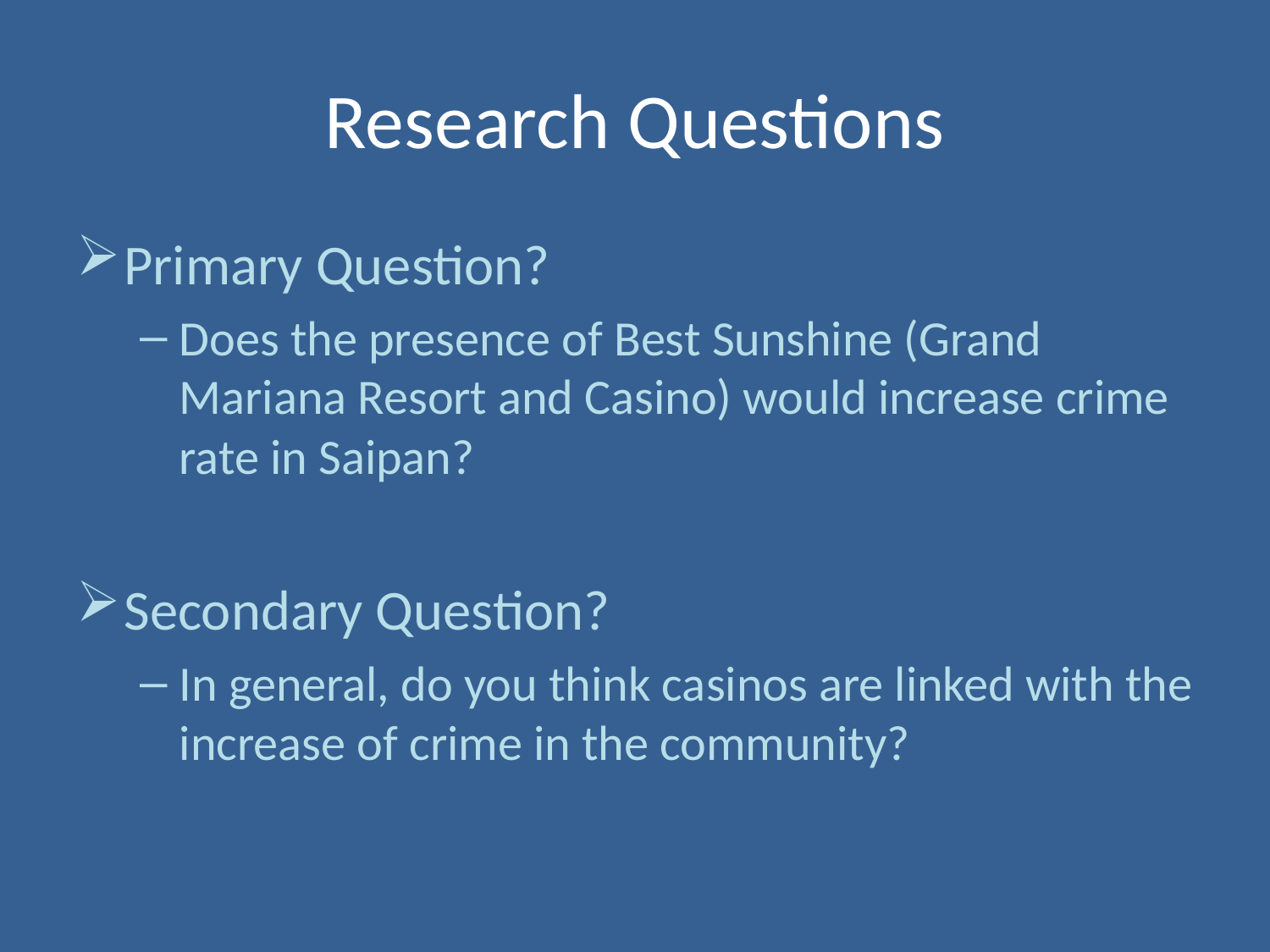

# Research Questions
Primary Question?
Does the presence of Best Sunshine (Grand Mariana Resort and Casino) would increase crime rate in Saipan?

Secondary Question?
In general, do you think casinos are linked with the increase of crime in the community?